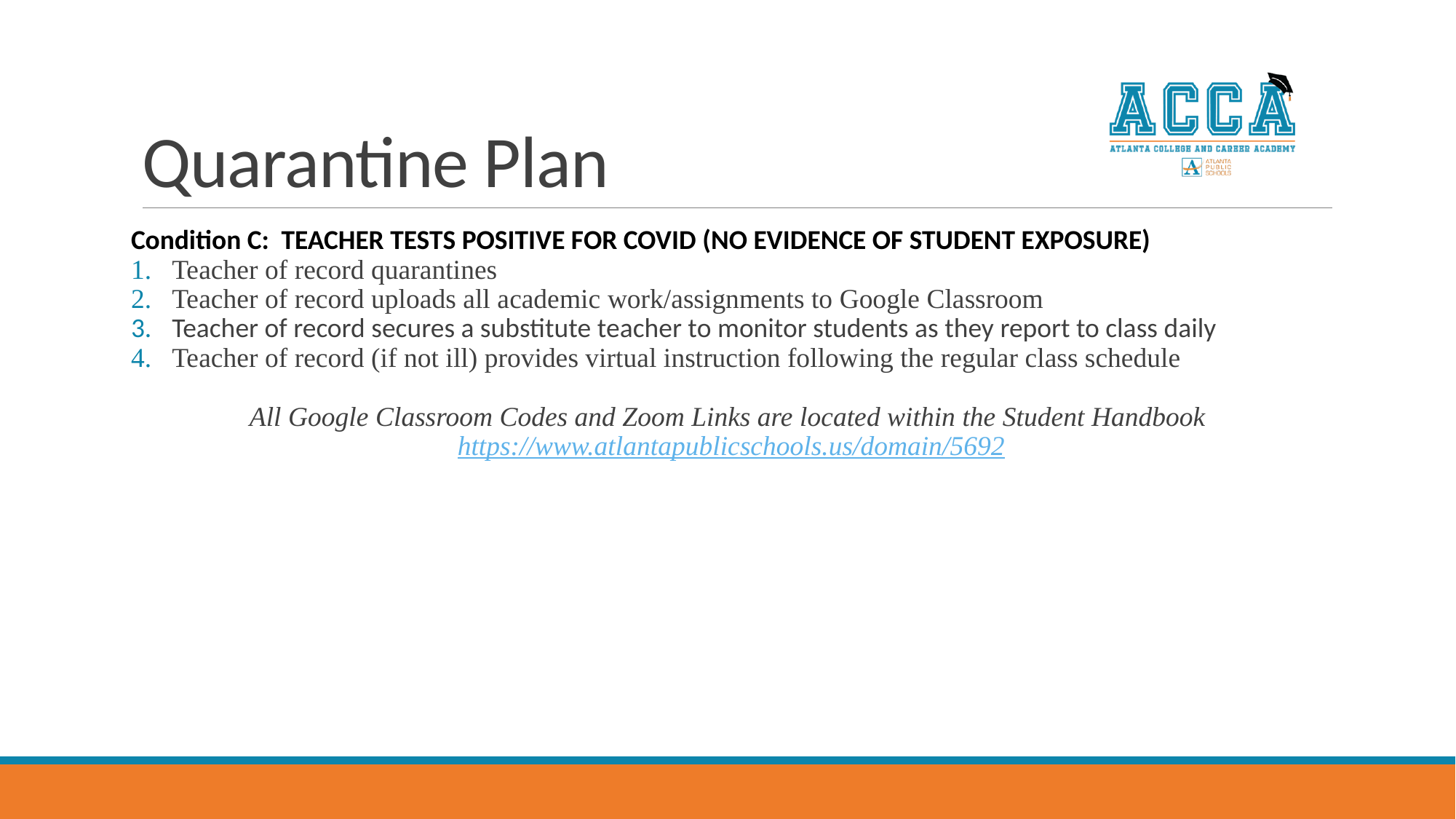

# Quarantine Plan
Condition C:  TEACHER TESTS POSITIVE FOR COVID (NO EVIDENCE OF STUDENT EXPOSURE)
Teacher of record quarantines
Teacher of record uploads all academic work/assignments to Google Classroom
Teacher of record secures a substitute teacher to monitor students as they report to class daily
Teacher of record (if not ill) provides virtual instruction following the regular class schedule

All Google Classroom Codes and Zoom Links are located within the Student Handbook https://www.atlantapublicschools.us/domain/5692